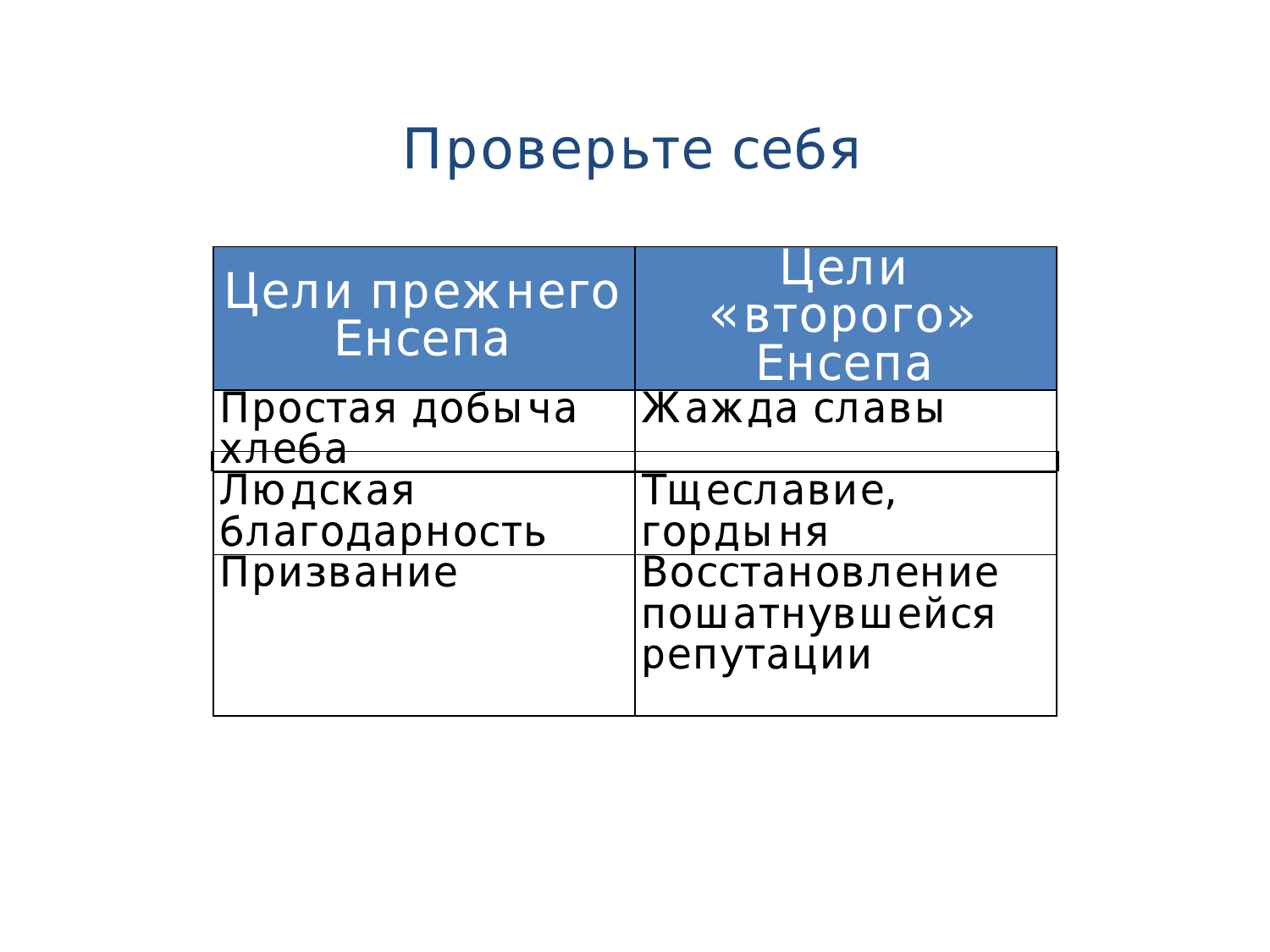

Проверьте себя
| Цели прежнего Енсепа | Цели «второго» Енсепа |
| --- | --- |
| Простая добыча хлеба | Жажда славы |
| Людская благодарность | Тщеславие, гордыня |
| Призвание | Восстановление пошатнувшейся репутации |
|  |
| --- |